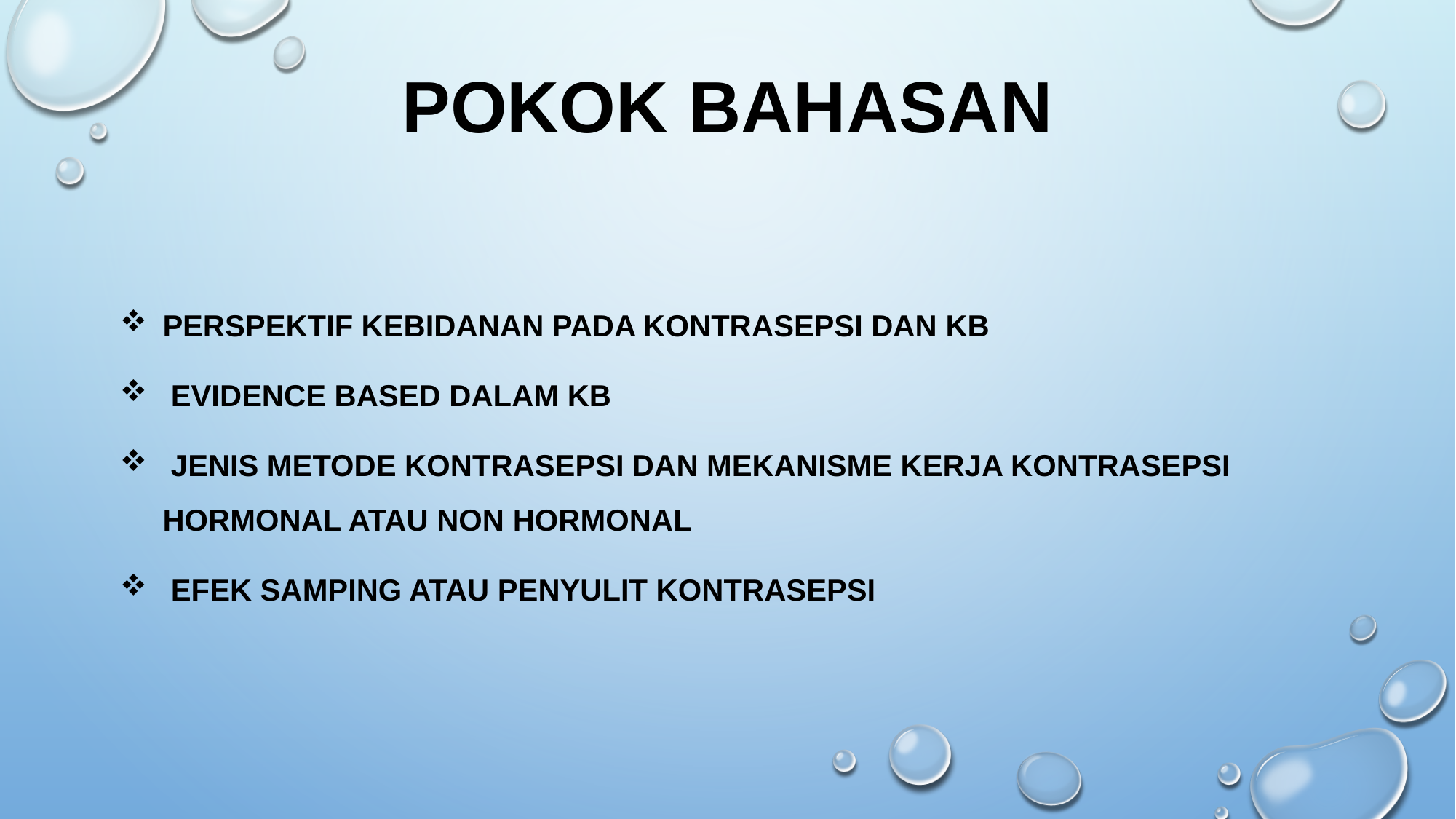

# POKOK BAHASAN
PERSPEKTIF KEBIDANAN PADA KONTRASEPSI DAN KB
 EVIDENCE BASED DALAM KB
 JENIS METODE KONTRASEPSI DAN MEKANISME KERJA KONTRASEPSI HORMONAL ATAU NON HORMONAL
 EFEK SAMPING ATAU PENYULIT KONTRASEPSI